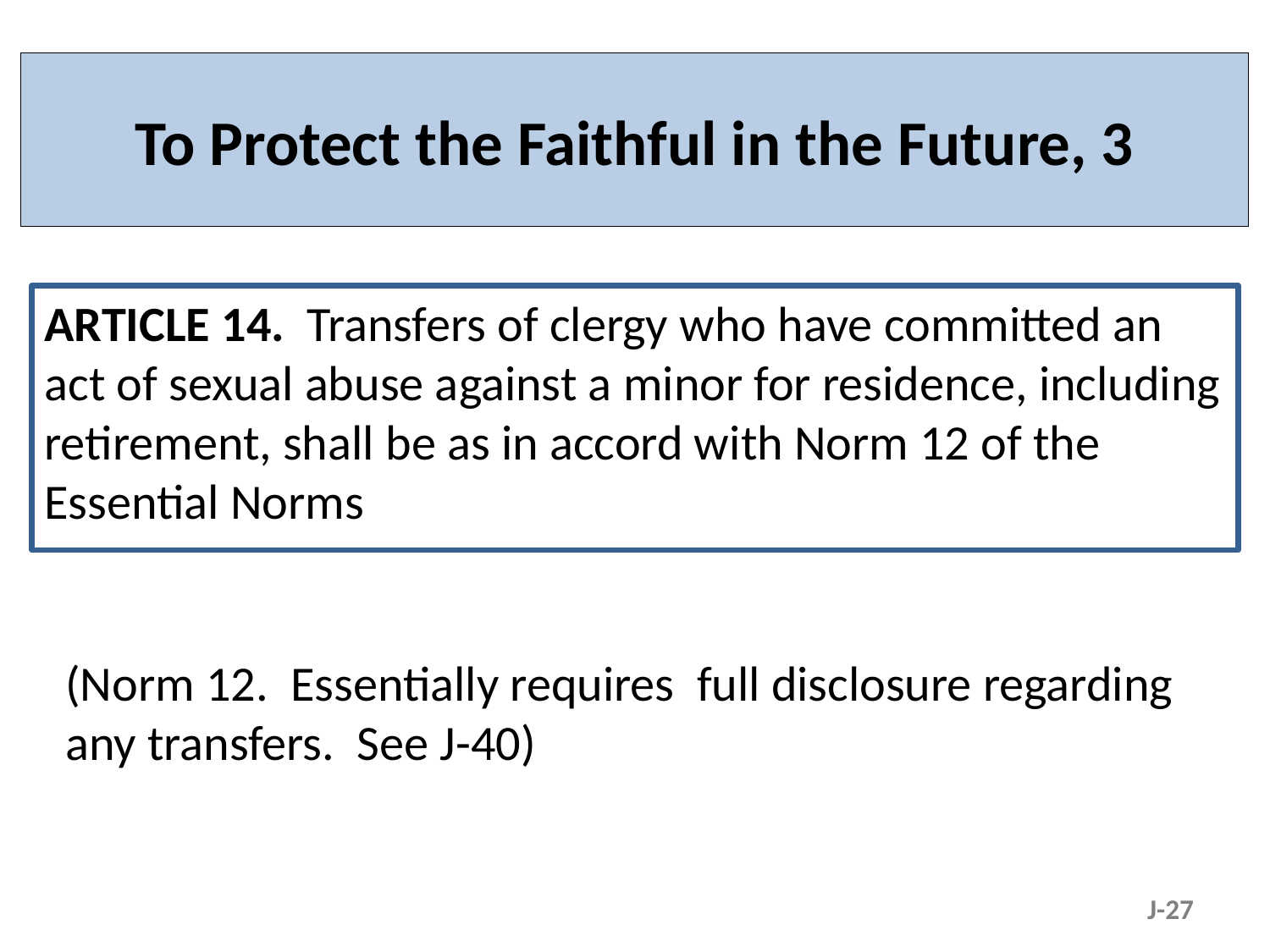

# To Protect the Faithful in the Future, 3
ARTICLE 14.  Transfers of clergy who have committed an act of sexual abuse against a minor for residence, including retirement, shall be as in accord with Norm 12 of the Essential Norms

(Norm 12.  Essentially requires  full disclosure regarding any transfers.  See J-40)
J-27